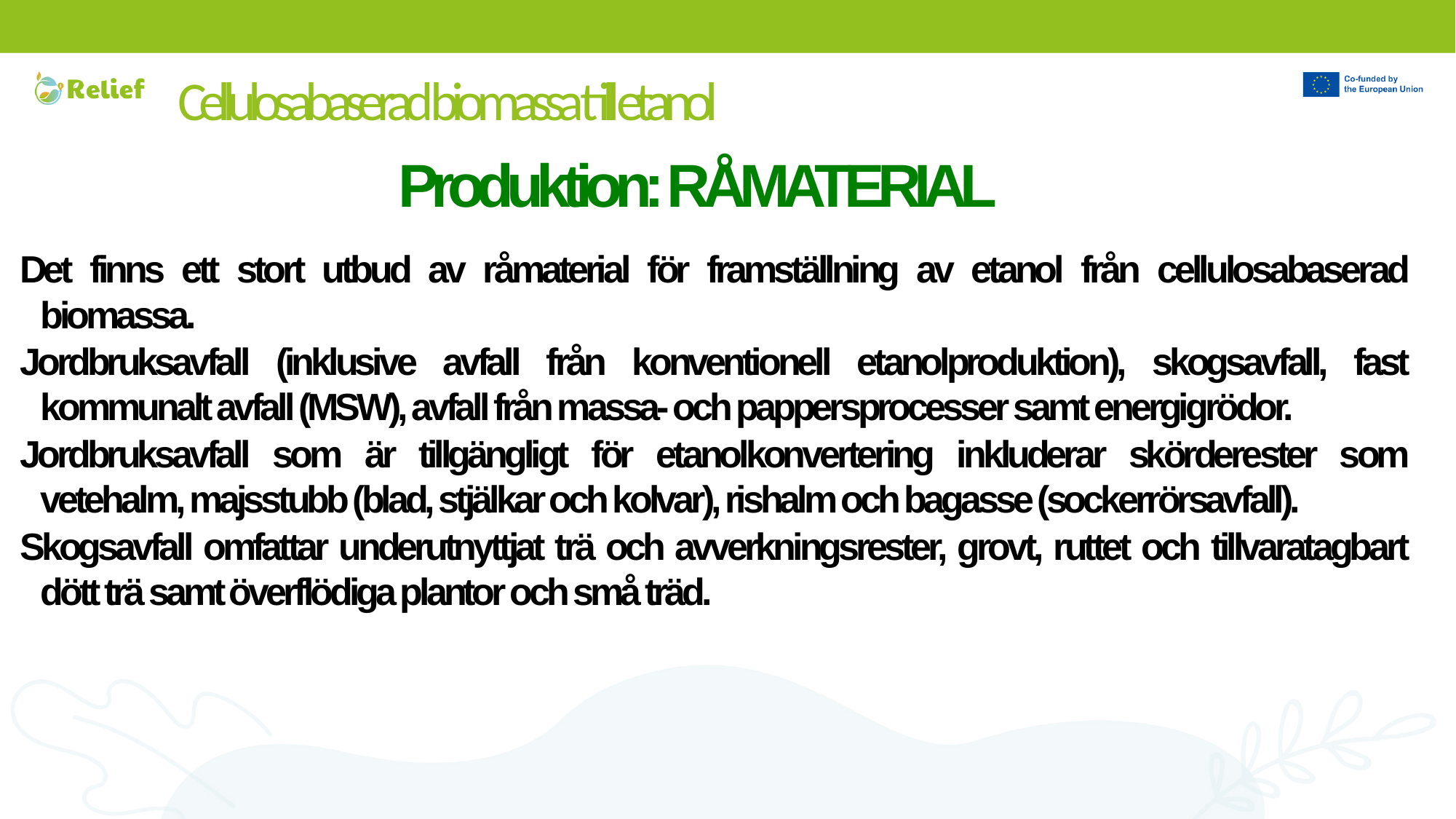

# Cellulosabaserad biomassa till etanol
Produktion: RÅMATERIAL
Det finns ett stort utbud av råmaterial för framställning av etanol från cellulosabaserad biomassa.
Jordbruksavfall (inklusive avfall från konventionell etanolproduktion), skogsavfall, fast kommunalt avfall (MSW), avfall från massa- och pappersprocesser samt energigrödor.
Jordbruksavfall som är tillgängligt för etanolkonvertering inkluderar skörderester som vetehalm, majsstubb (blad, stjälkar och kolvar), rishalm och bagasse (sockerrörsavfall).
Skogsavfall omfattar underutnyttjat trä och avverkningsrester, grovt, ruttet och tillvaratagbart dött trä samt överflödiga plantor och små träd.